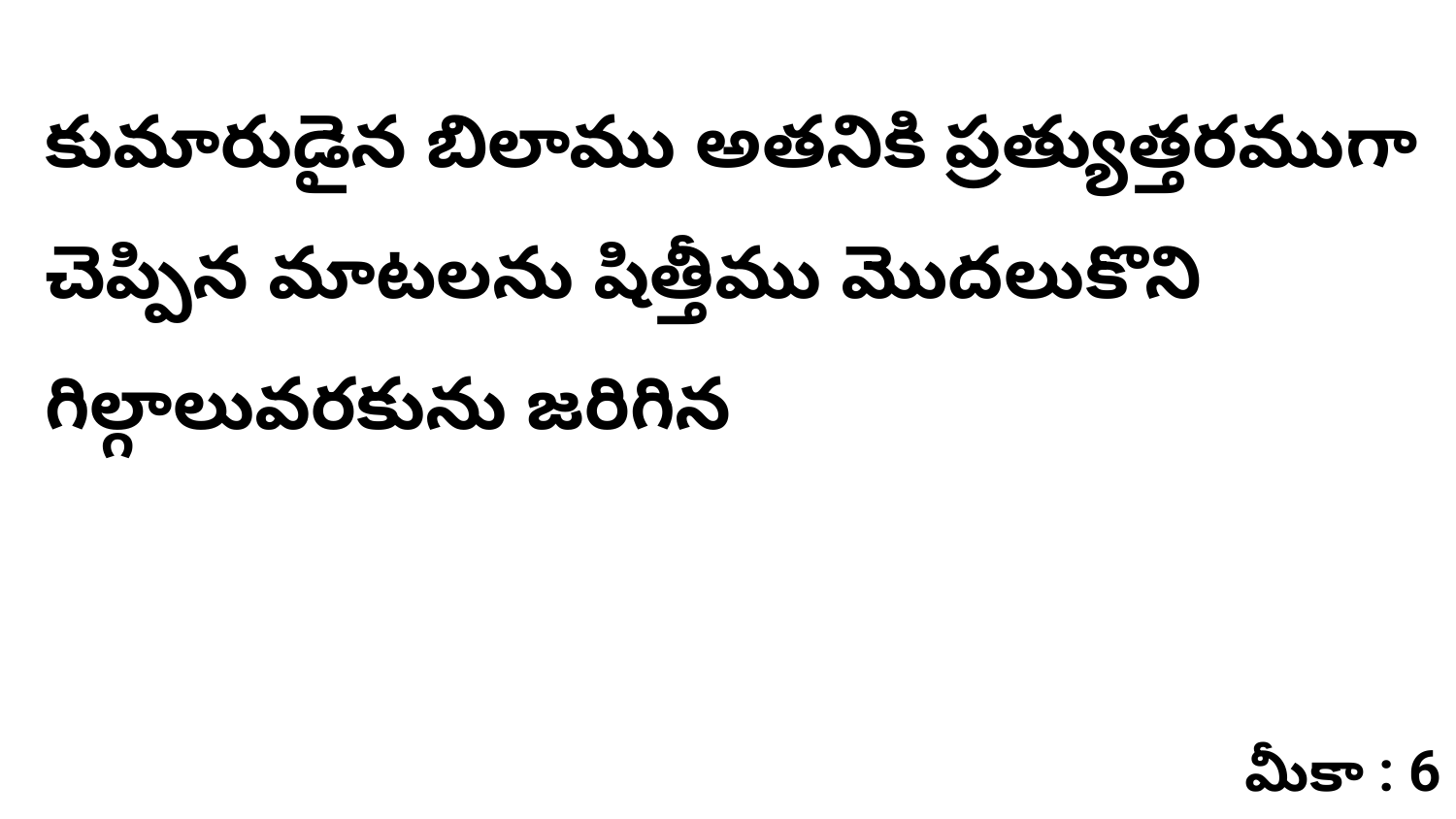

కుమారుడైన బిలాము అతనికి ప్రత్యుత్తరముగా చెప్పిన మాటలను షిత్తీము మొదలుకొని గిల్గాలువరకును జరిగిన
మీకా : 6